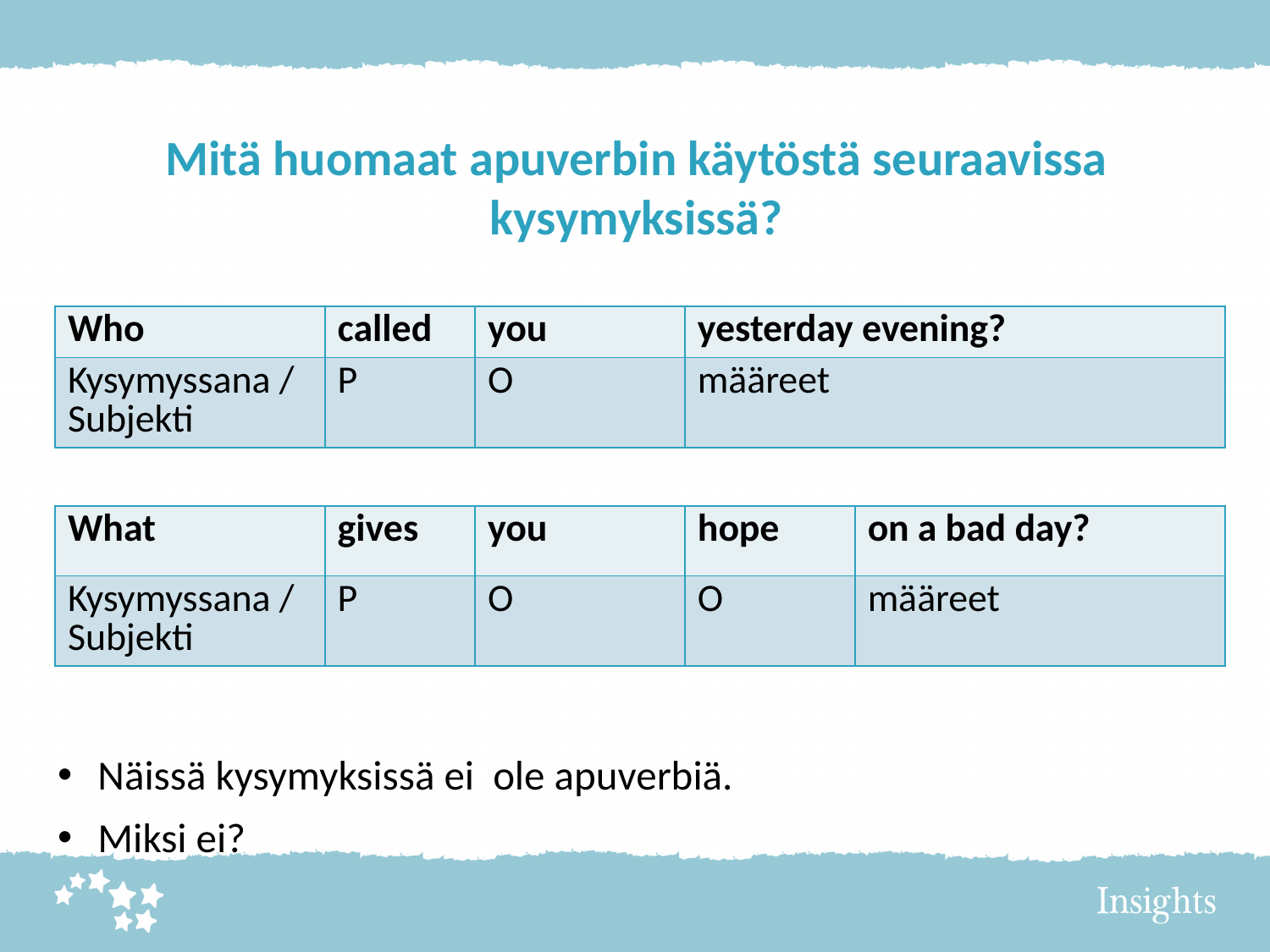

# Mitä huomaat apuverbin käytöstä seuraavissa kysymyksissä?

Näissä kysymyksissä ei  ole apuverbiä.
Miksi ei?

| Who | called | you | yesterday evening? |
| --- | --- | --- | --- |
| Kysymyssana / Subjekti | P | O | määreet |
| What | gives | you | hope | on a bad day? |
| --- | --- | --- | --- | --- |
| Kysymyssana / Subjekti | P | O | O | määreet |